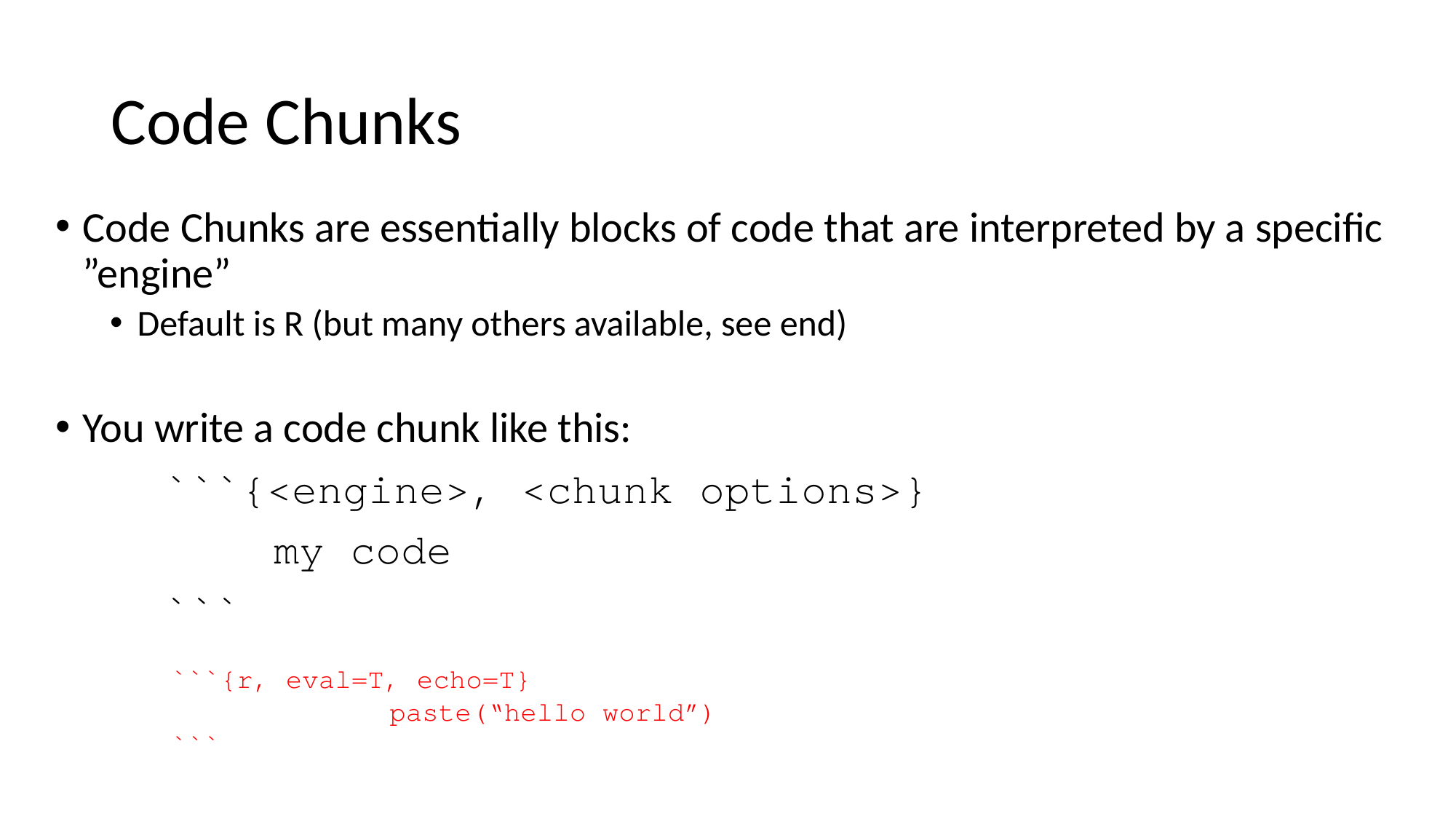

# Code Chunks
Code Chunks are essentially blocks of code that are interpreted by a specific ”engine”
Default is R (but many others available, see end)

You write a code chunk like this:
	```{<engine>, <chunk options>}
		my code
	```

```{r, eval=T, echo=T}
		paste(“hello world”)
```